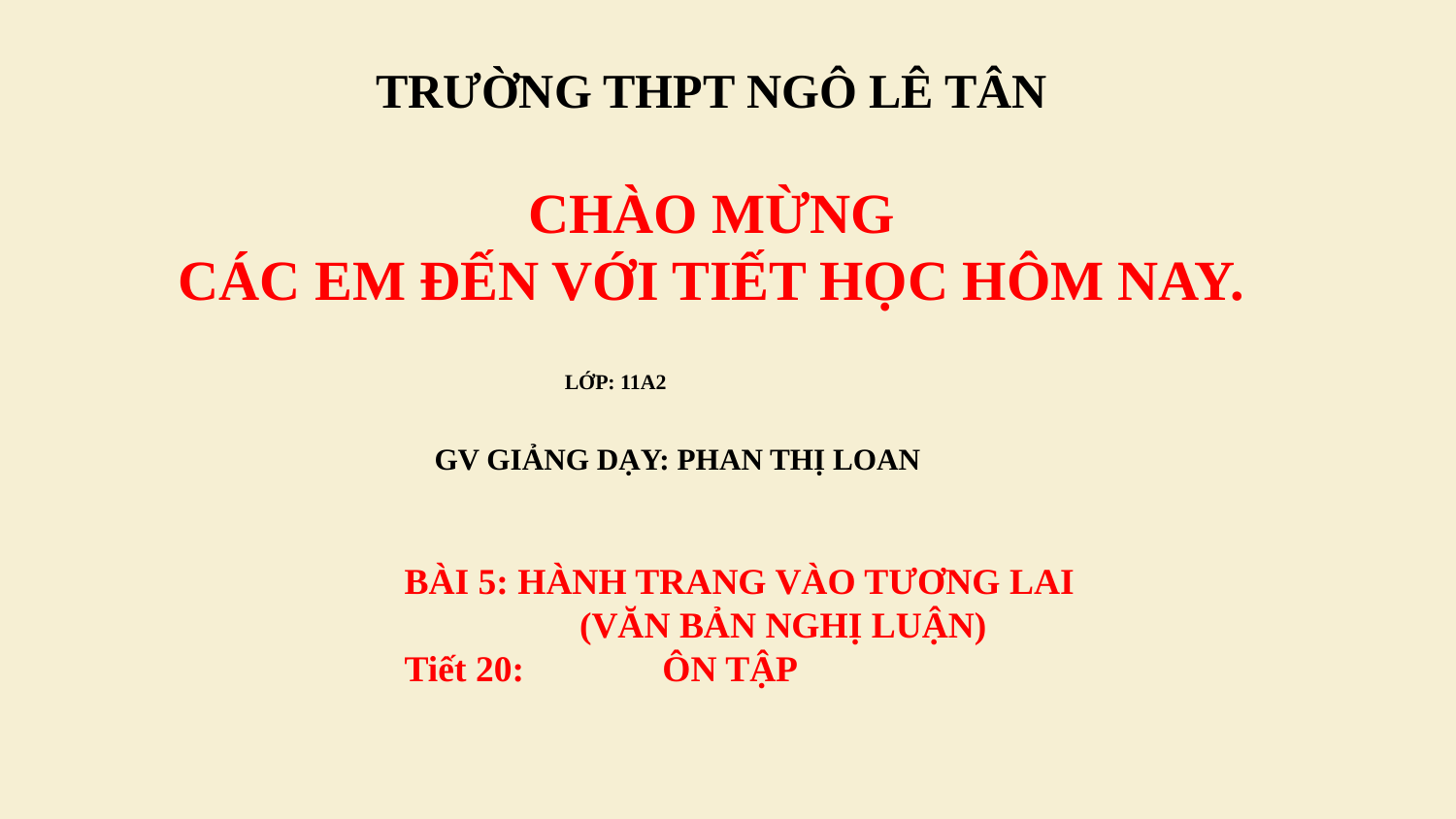

TRƯỜNG Thpt ngô lê tân

 CHÀO MỪNG
CÁC EM ĐẾN VỚI TIẾT HỌC hôm nay.

LỚP: 11A2
GV giảng dạy: PHAN THỊ LOAN
BÀI 5: HÀNH TRANG VÀO TƯƠNG LAI
                   (VĂN BẢN NGHỊ LUẬN)
Tiết 20:               ÔN TẬP